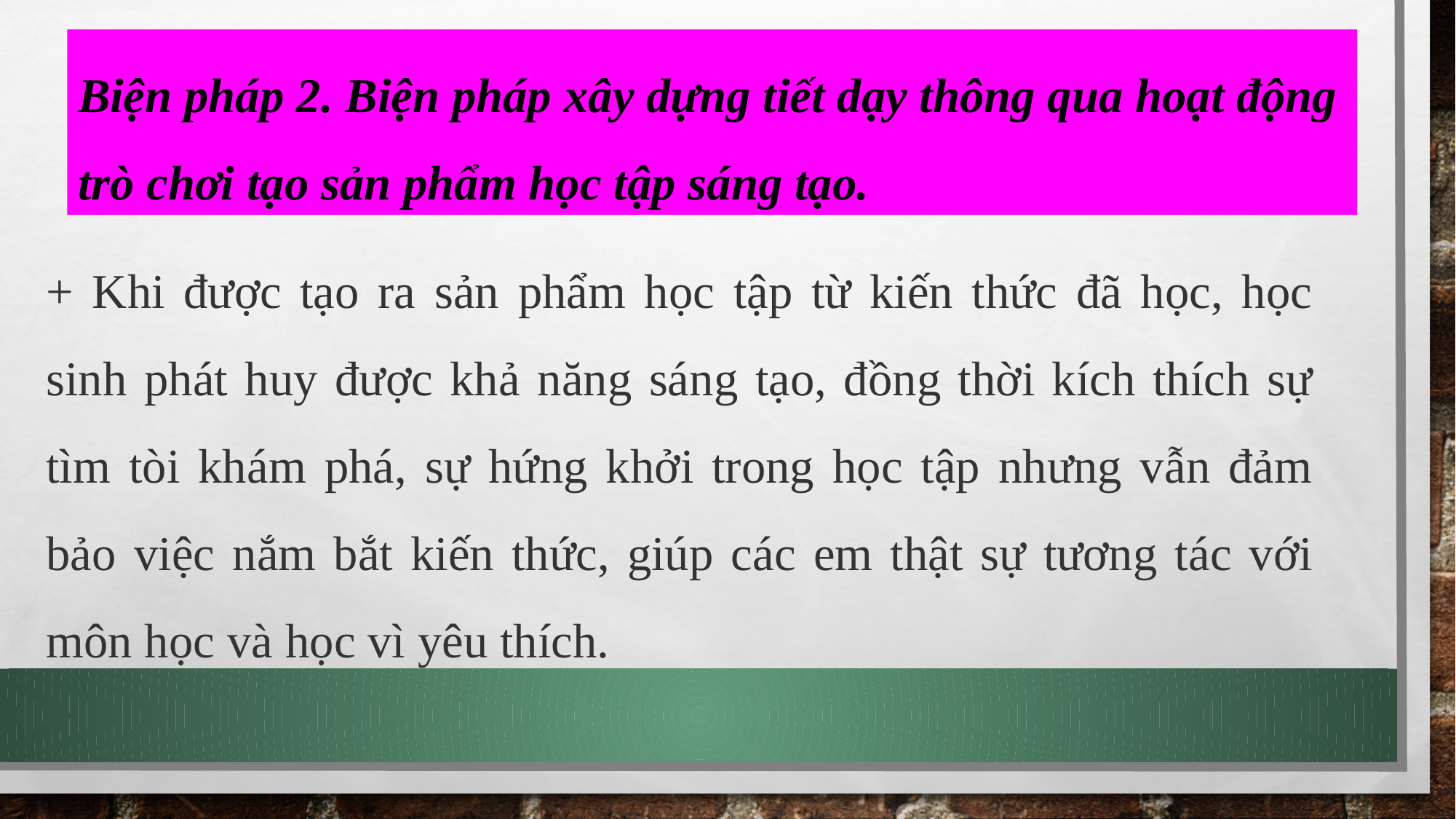

Biện pháp 2. Biện pháp xây dựng tiết dạy thông qua hoạt động trò chơi tạo sản phẩm học tập sáng tạo.
+ Khi được tạo ra sản phẩm học tập từ kiến thức đã học, học sinh phát huy được khả năng sáng tạo, đồng thời kích thích sự tìm tòi khám phá, sự hứng khởi trong học tập nhưng vẫn đảm bảo việc nắm bắt kiến thức, giúp các em thật sự tương tác với môn học và học vì yêu thích.